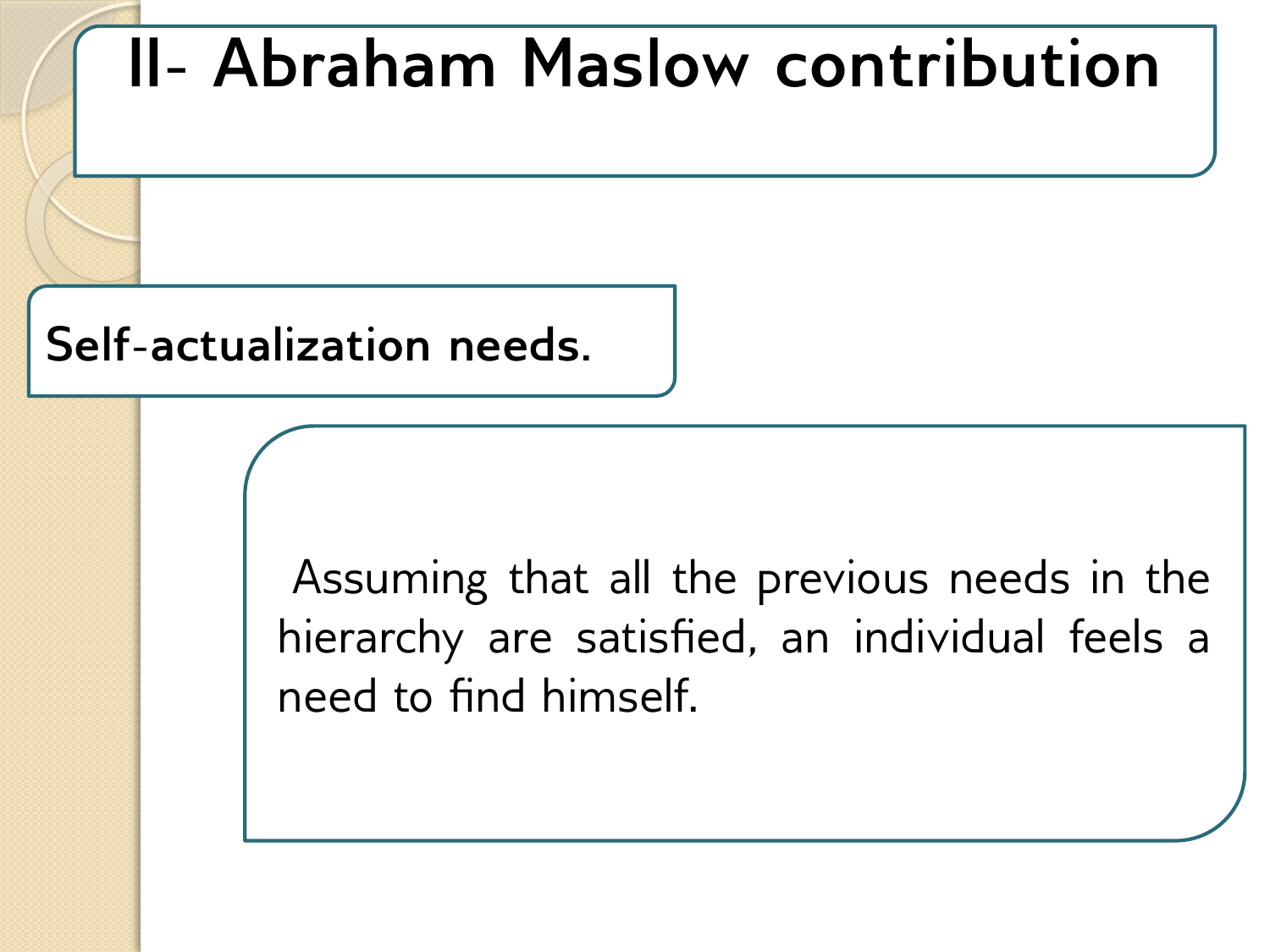

II- Abraham Maslow contribution

Self‐actualization needs.
 Assuming that all the previous needs in the hierarchy are satisfied, an individual feels a need to find himself.